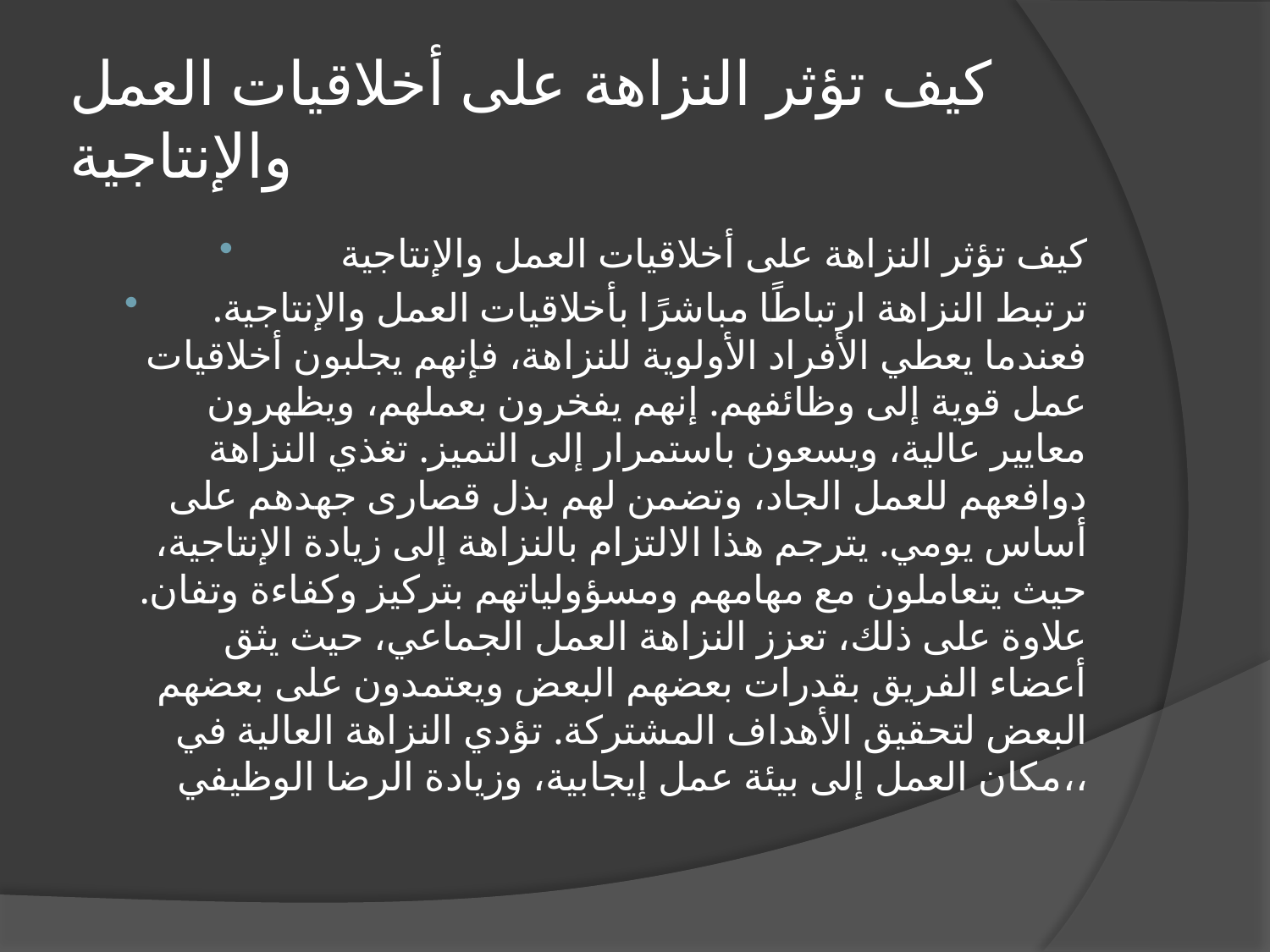

# كيف تؤثر النزاهة على أخلاقيات العمل والإنتاجية
كيف تؤثر النزاهة على أخلاقيات العمل والإنتاجية
ترتبط النزاهة ارتباطًا مباشرًا بأخلاقيات العمل والإنتاجية. فعندما يعطي الأفراد الأولوية للنزاهة، فإنهم يجلبون أخلاقيات عمل قوية إلى وظائفهم. إنهم يفخرون بعملهم، ويظهرون معايير عالية، ويسعون باستمرار إلى التميز. تغذي النزاهة دوافعهم للعمل الجاد، وتضمن لهم بذل قصارى جهدهم على أساس يومي. يترجم هذا الالتزام بالنزاهة إلى زيادة الإنتاجية، حيث يتعاملون مع مهامهم ومسؤولياتهم بتركيز وكفاءة وتفان. علاوة على ذلك، تعزز النزاهة العمل الجماعي، حيث يثق أعضاء الفريق بقدرات بعضهم البعض ويعتمدون على بعضهم البعض لتحقيق الأهداف المشتركة. تؤدي النزاهة العالية في مكان العمل إلى بيئة عمل إيجابية، وزيادة الرضا الوظيفي،،